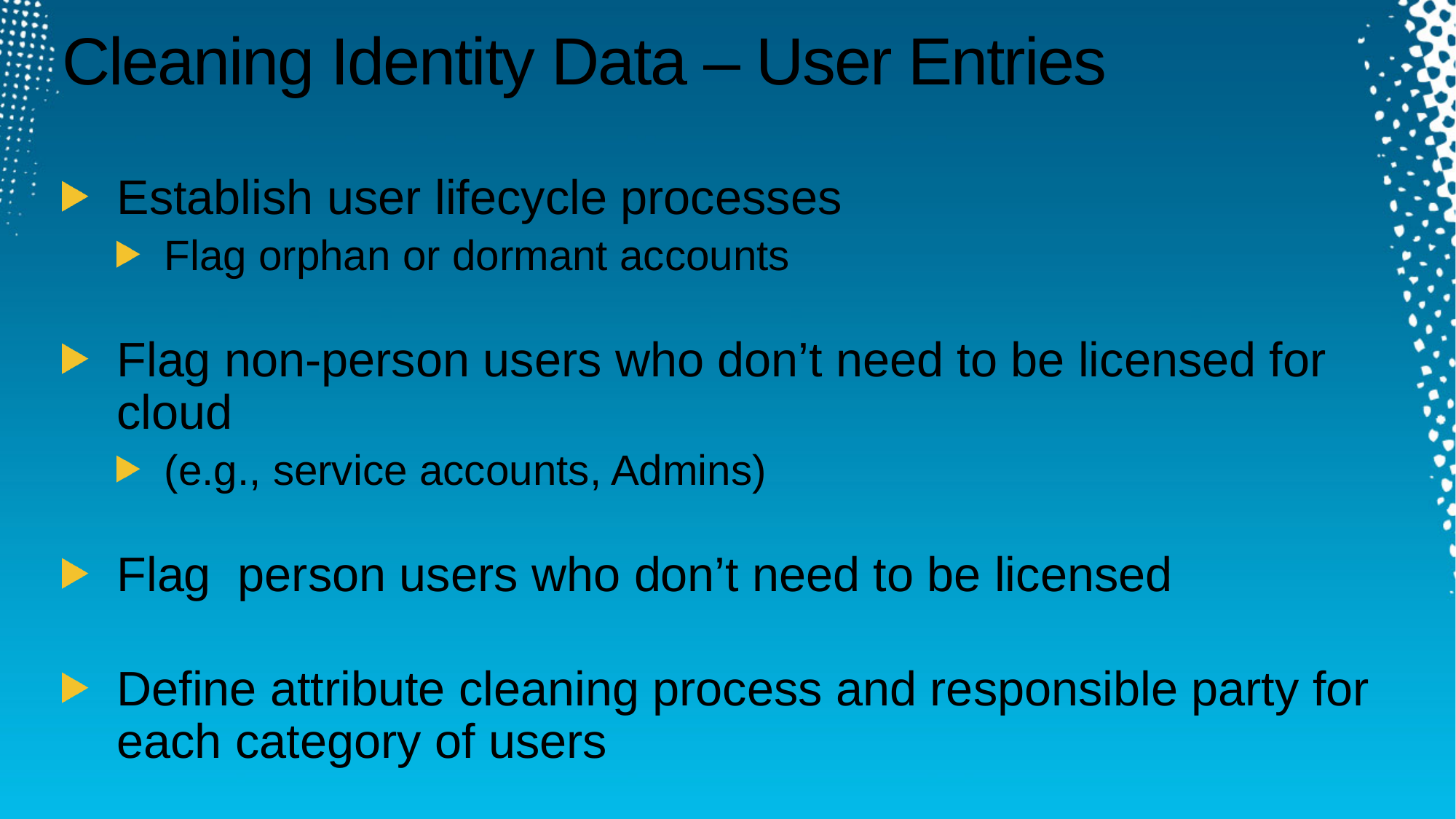

# Cleaning Identity Data – User Entries
Establish user lifecycle processes
Flag orphan or dormant accounts
Flag non-person users who don’t need to be licensed for cloud
(e.g., service accounts, Admins)
Flag  person users who don’t need to be licensed
Define attribute cleaning process and responsible party for each category of users